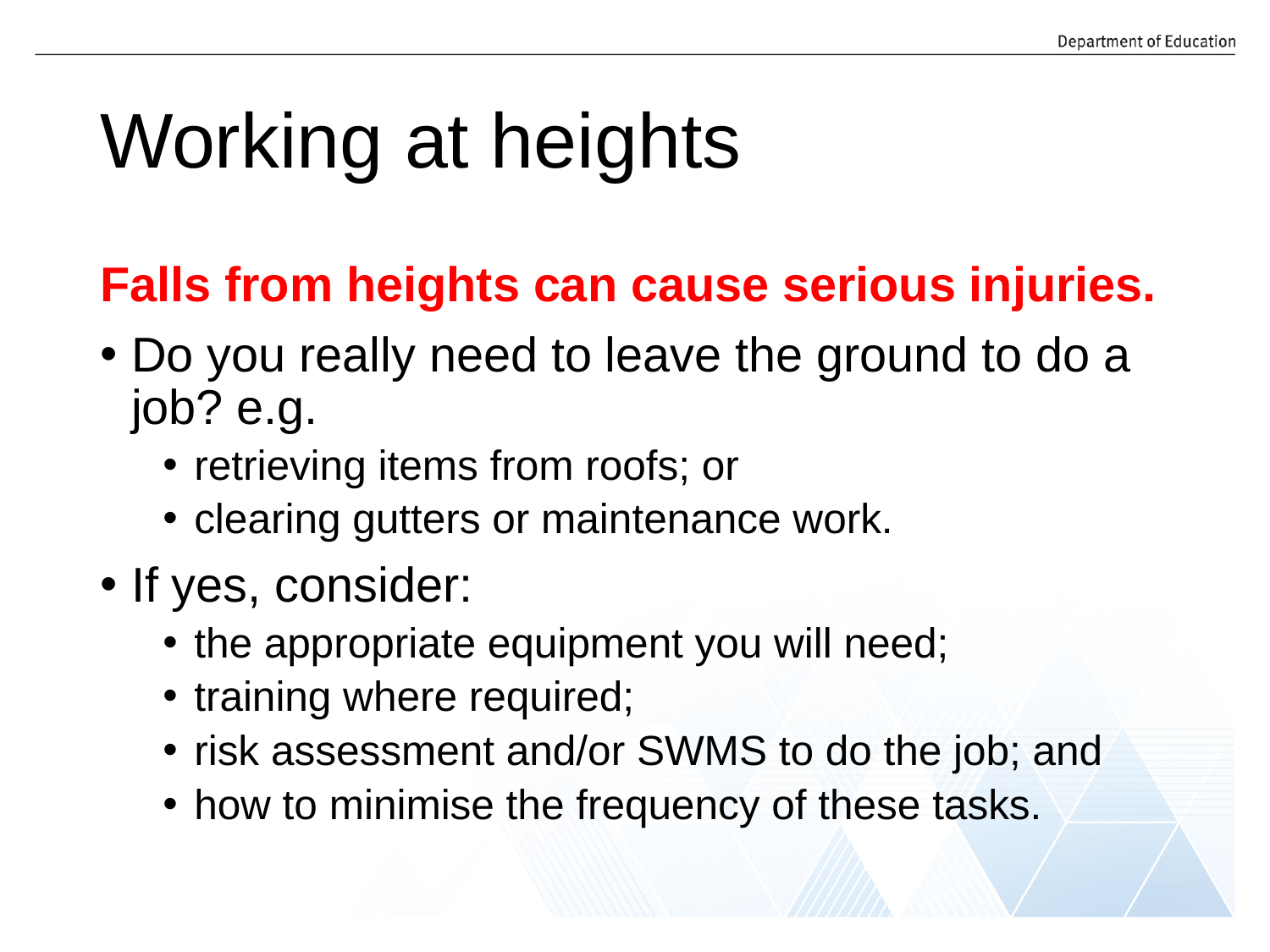

# Working at heights
Falls from heights can cause serious injuries.
Do you really need to leave the ground to do a job? e.g.
retrieving items from roofs; or
clearing gutters or maintenance work.
If yes, consider:
the appropriate equipment you will need;
training where required;
risk assessment and/or SWMS to do the job; and
how to minimise the frequency of these tasks.